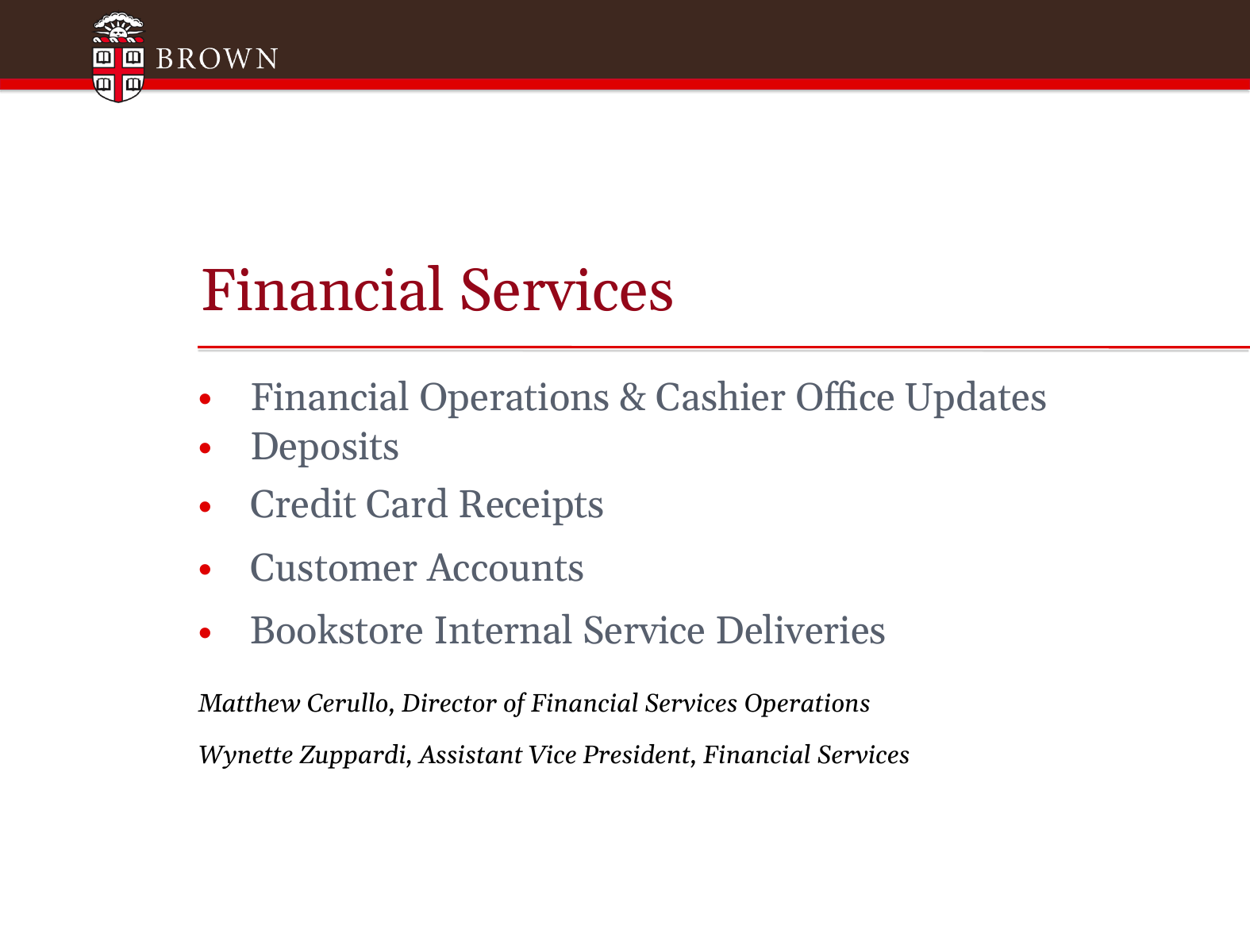

# Financial Services
Financial Operations & Cashier Office Updates
Deposits
Credit Card Receipts
Customer Accounts
Bookstore Internal Service Deliveries

Matthew Cerullo, Director of Financial Services Operations

Wynette Zuppardi, Assistant Vice President, Financial Services